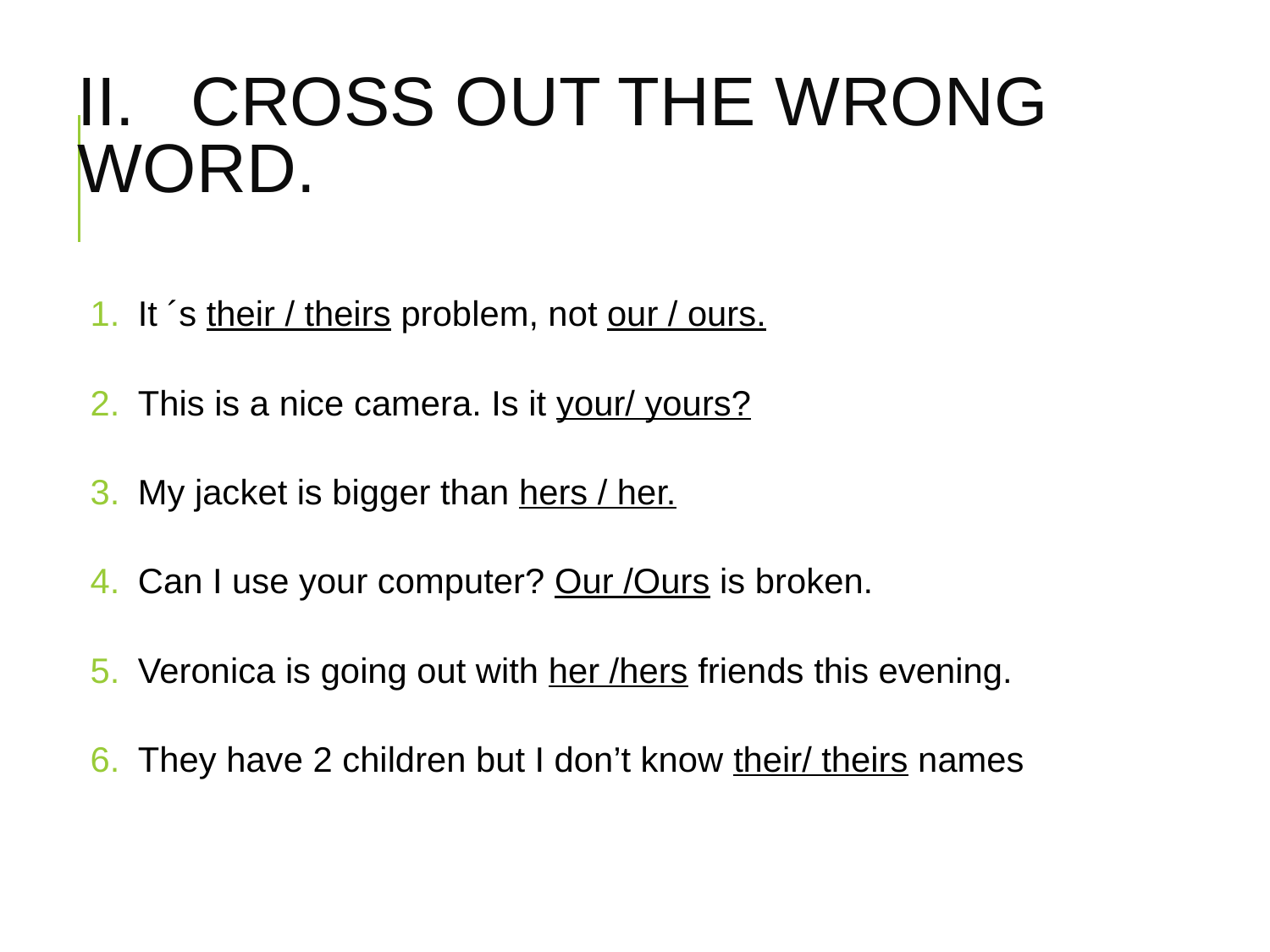

# II. 	CROSS OUT THE WRONG WORD.
It ´s their / theirs problem, not our / ours.
This is a nice camera. Is it your/ yours?
My jacket is bigger than hers / her.
Can I use your computer? Our /Ours is broken.
Veronica is going out with her /hers friends this evening.
They have 2 children but I don’t know their/ theirs names